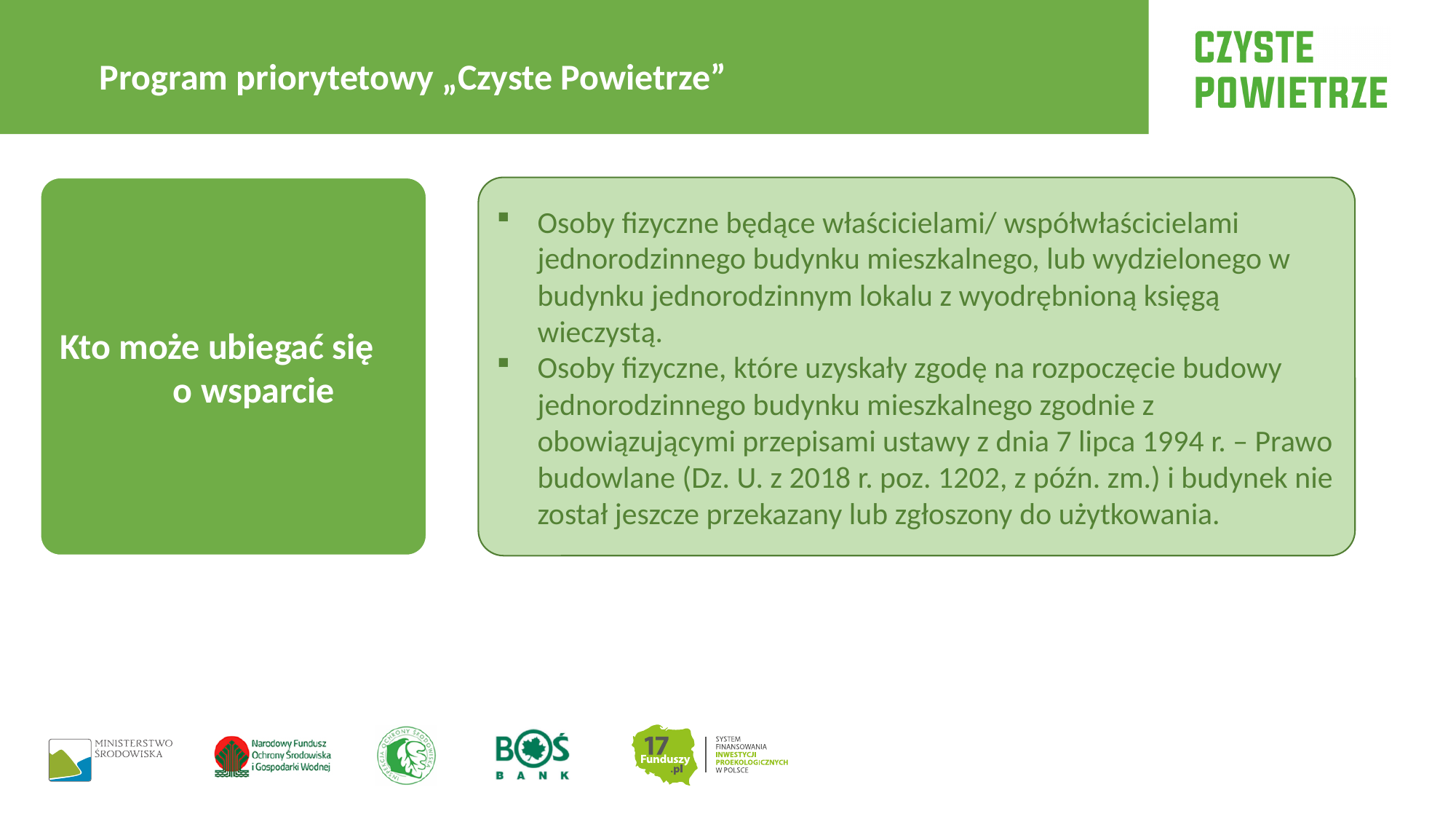

Program priorytetowy „Czyste Powietrze”
Kto może ubiegać się           o wsparcie
Osoby fizyczne będące właścicielami/ współwłaścicielami jednorodzinnego budynku mieszkalnego, lub wydzielonego w budynku jednorodzinnym lokalu z wyodrębnioną księgą wieczystą.
Osoby fizyczne, które uzyskały zgodę na rozpoczęcie budowy jednorodzinnego budynku mieszkalnego zgodnie z obowiązującymi przepisami ustawy z dnia 7 lipca 1994 r. – Prawo budowlane (Dz. U. z 2018 r. poz. 1202, z późn. zm.) i budynek nie został jeszcze przekazany lub zgłoszony do użytkowania.